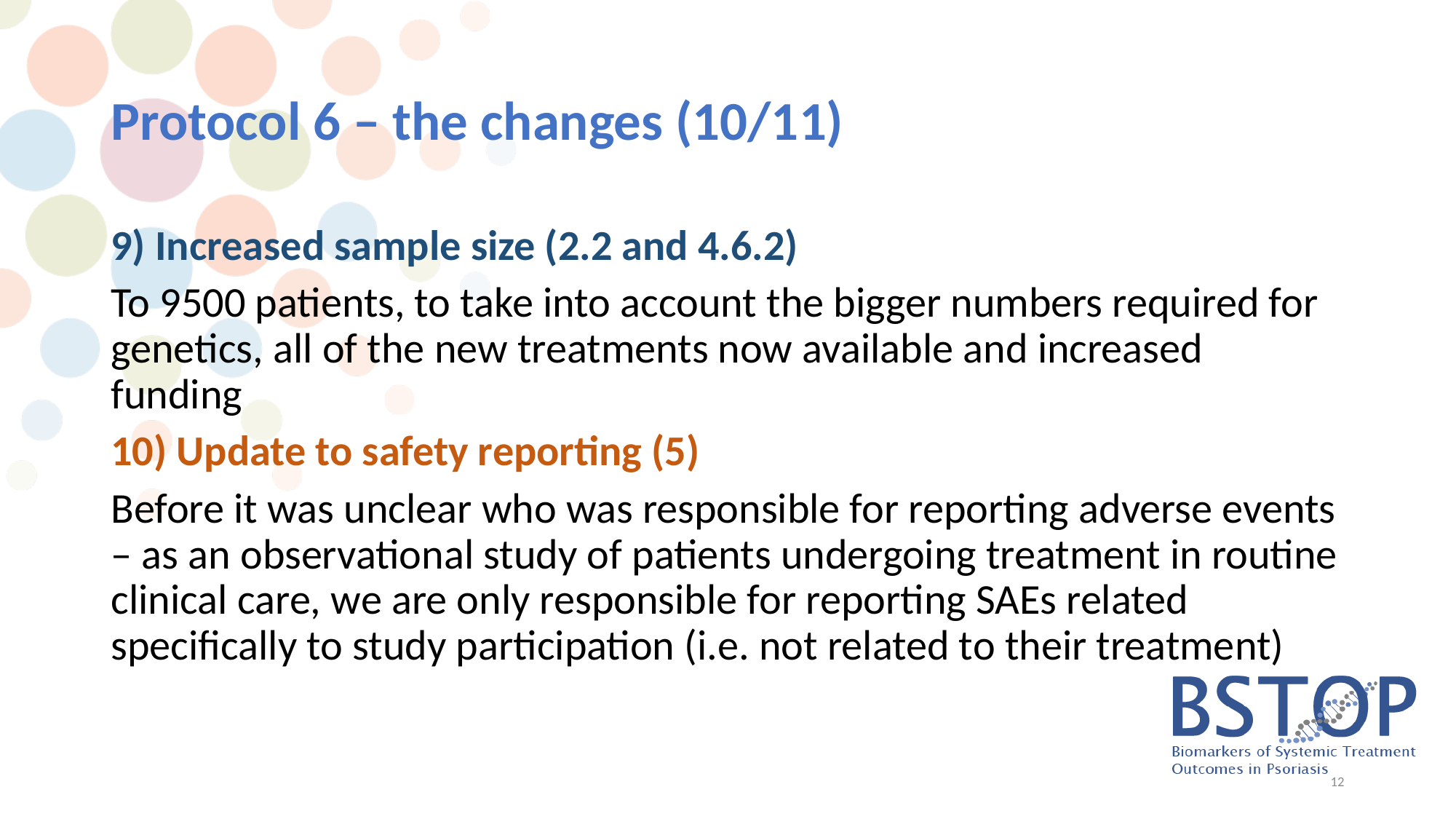

# Protocol 6 – the changes (10/11)
9) Increased sample size (2.2 and 4.6.2)
To 9500 patients, to take into account the bigger numbers required for genetics, all of the new treatments now available and increased funding
10) Update to safety reporting (5)
Before it was unclear who was responsible for reporting adverse events – as an observational study of patients undergoing treatment in routine clinical care, we are only responsible for reporting SAEs related specifically to study participation (i.e. not related to their treatment)

12